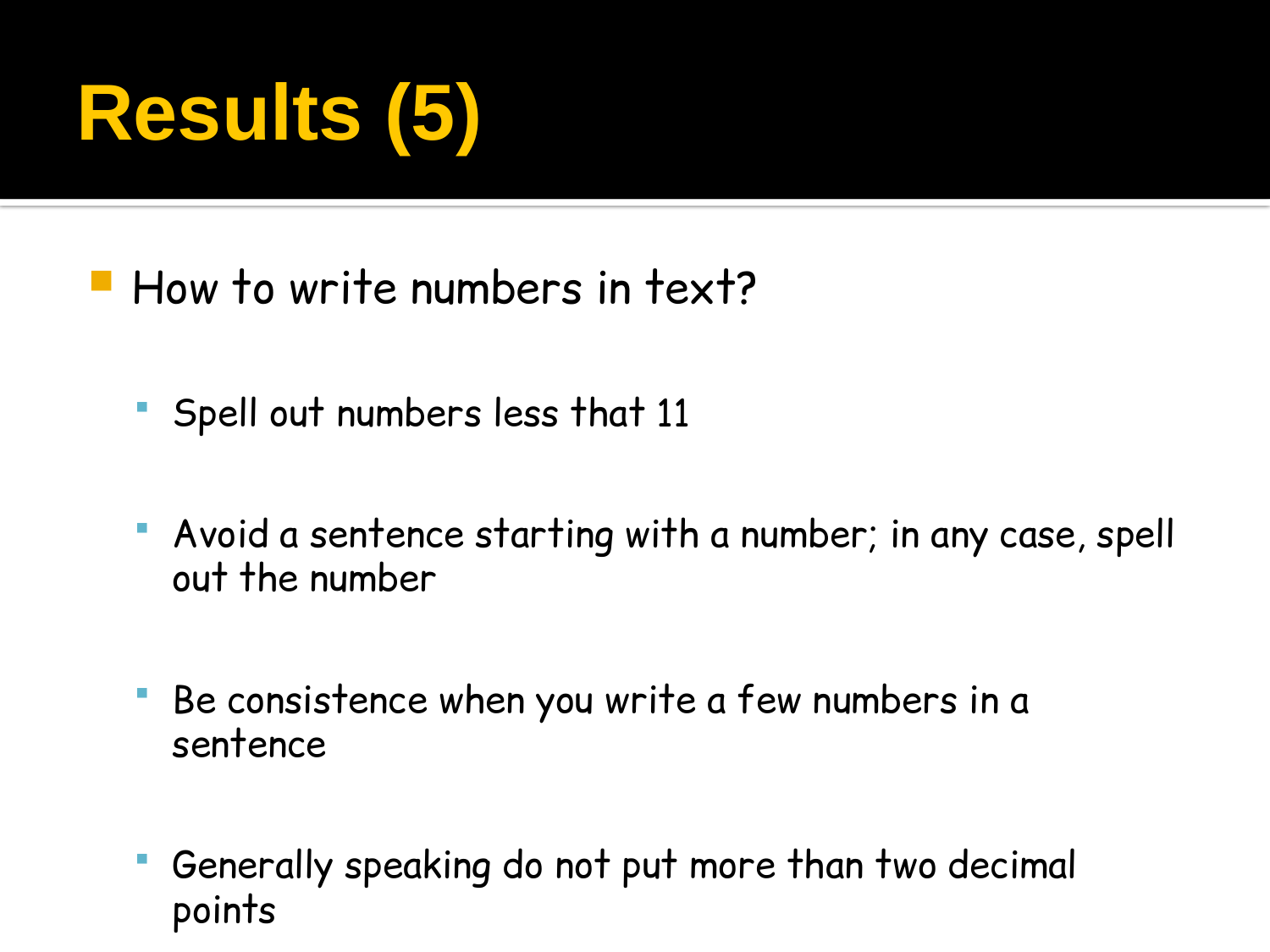

# Results (5)
How to write numbers in text?

Spell out numbers less that 11

Avoid a sentence starting with a number; in any case, spell out the number

Be consistence when you write a few numbers in a sentence

Generally speaking do not put more than two decimal points